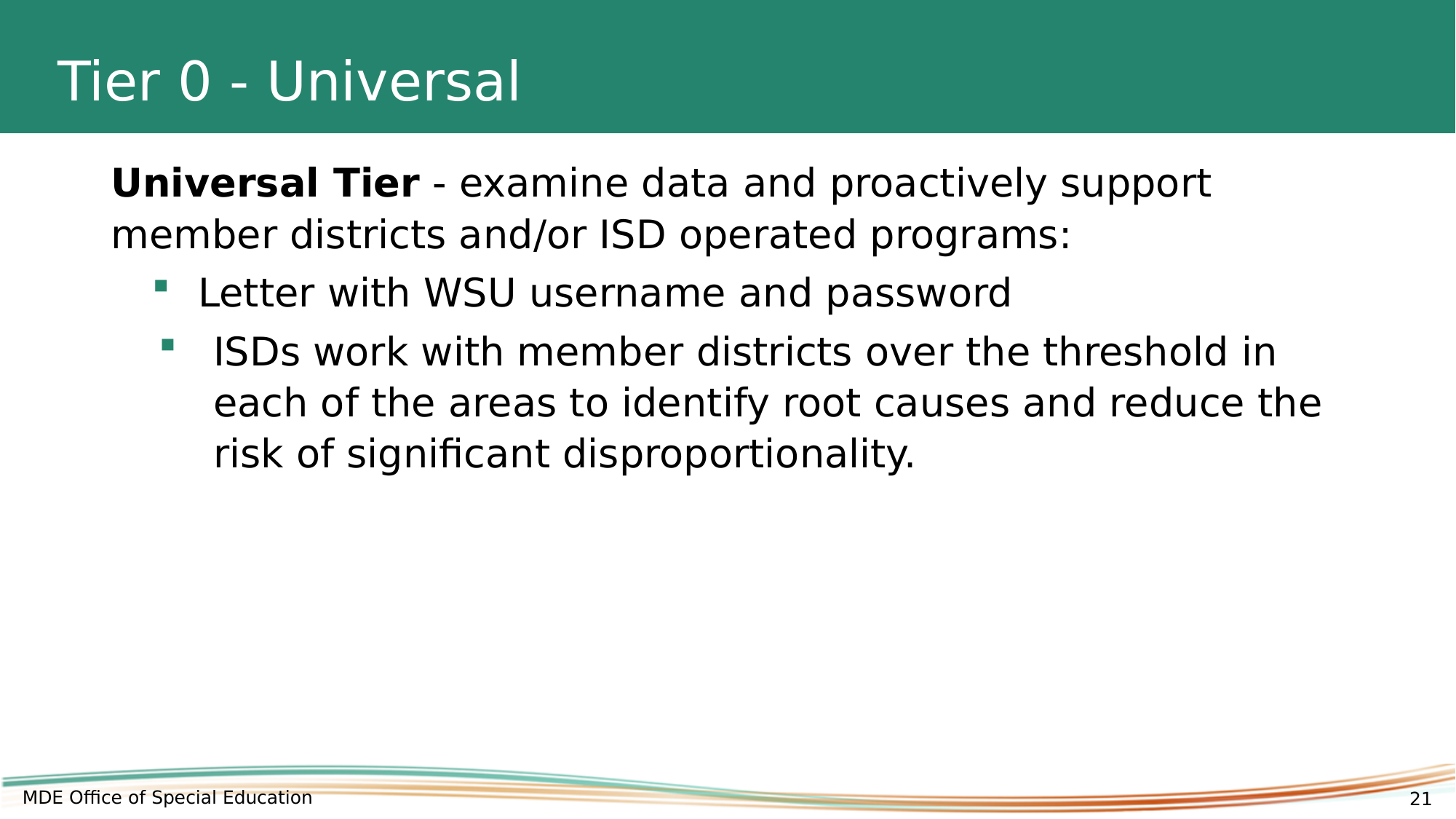

# Tier 0 - Universal
Universal Tier - examine data and proactively support member districts and/or ISD operated programs:
 Letter with WSU username and password
ISDs work with member districts over the threshold in each of the areas to identify root causes and reduce the risk of significant disproportionality.
MDE Office of Special Education
21